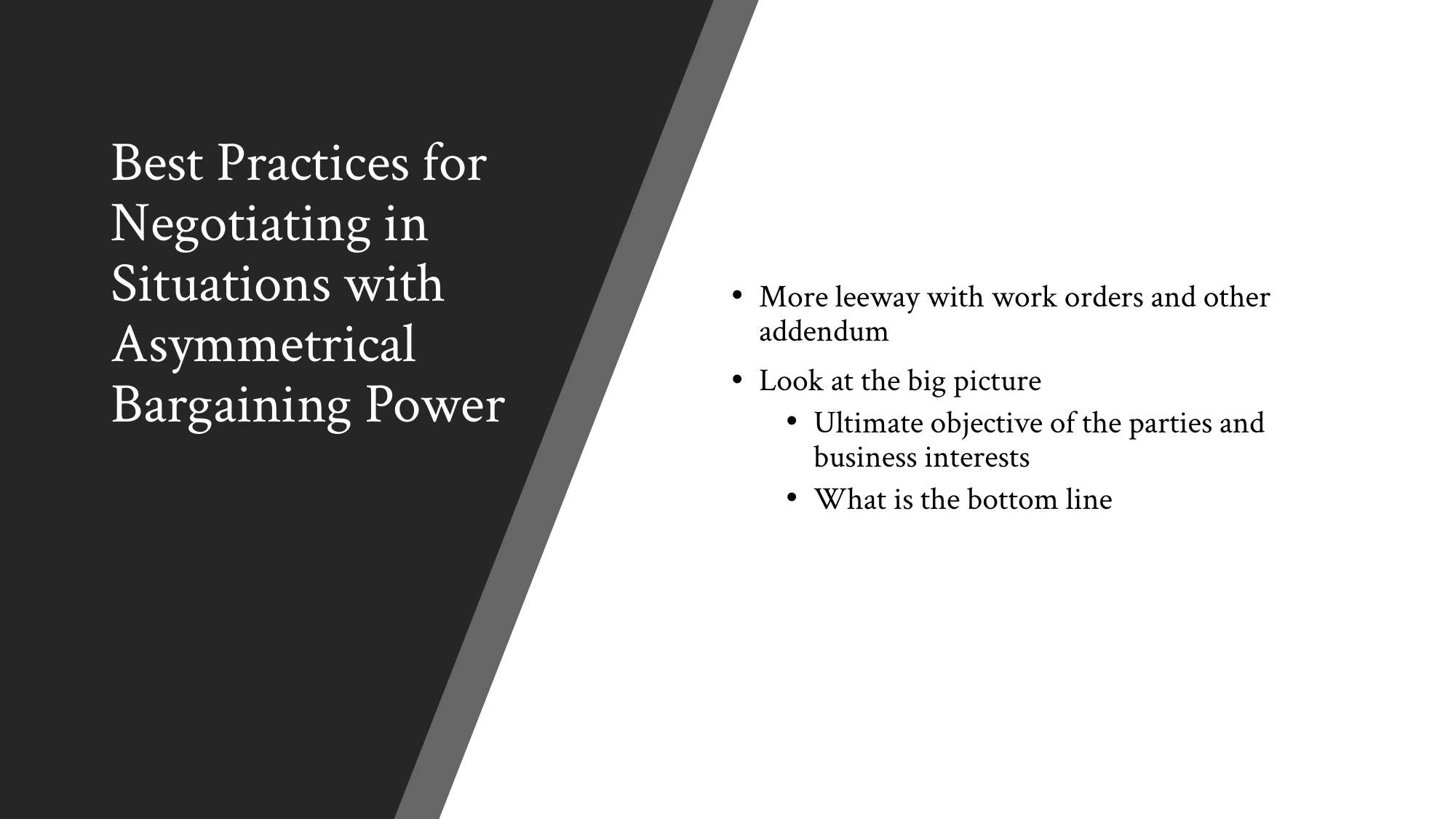

# Best Practices for Negotiating in Situations with Asymmetrical Bargaining Power
More leeway with work orders and other addendum
Look at the big picture
Ultimate objective of the parties and business interests
What is the bottom line